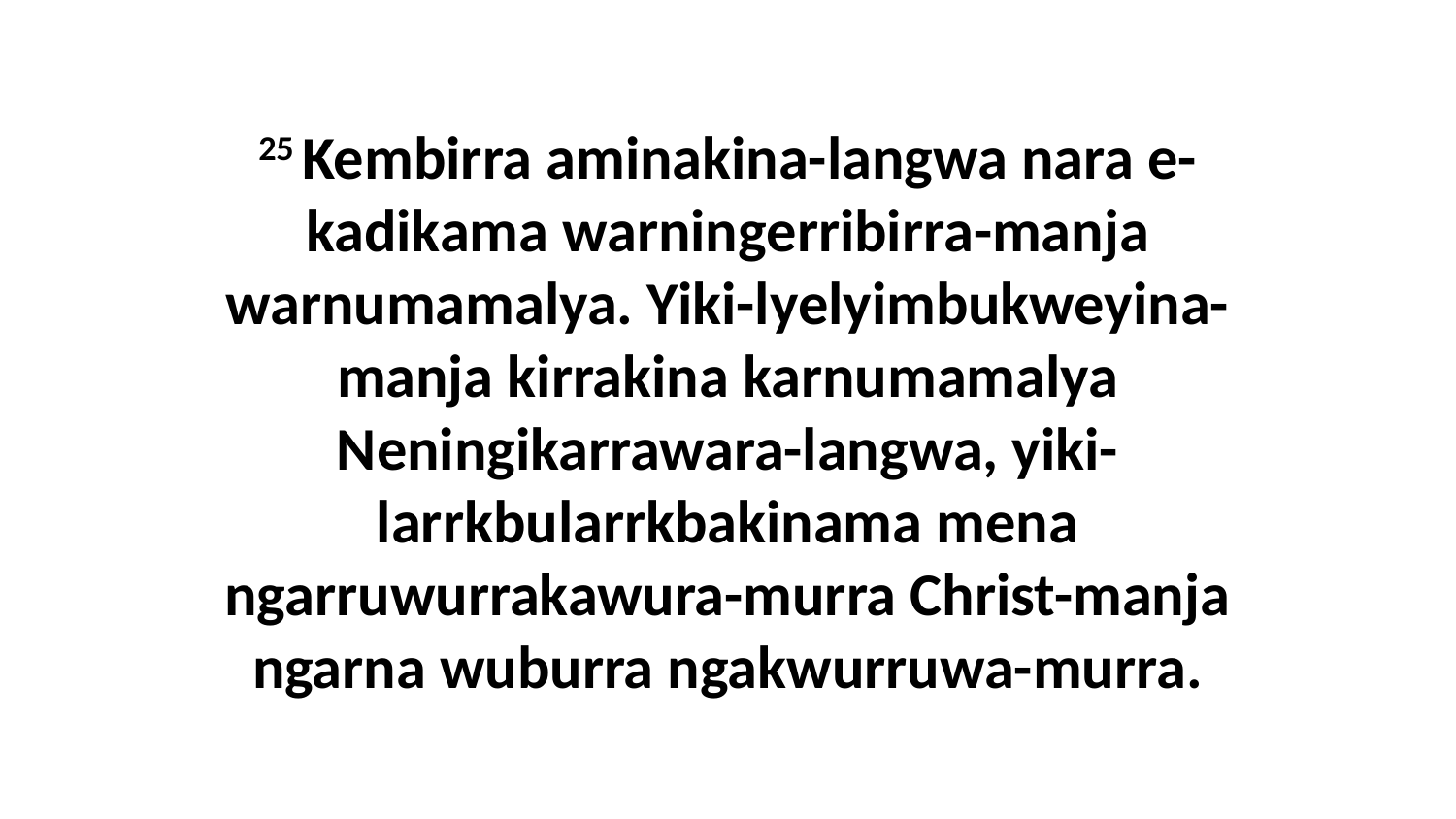

25 Kembirra aminakina-langwa nara e-kadikama warningerribirra-manja warnumamalya. Yiki-lyelyimbukweyina-manja kirrakina karnumamalya Neningikarrawara-langwa, yiki-larrkbularrkbakinama mena ngarruwurrakawura-murra Christ-manja ngarna wuburra ngakwurruwa-murra.